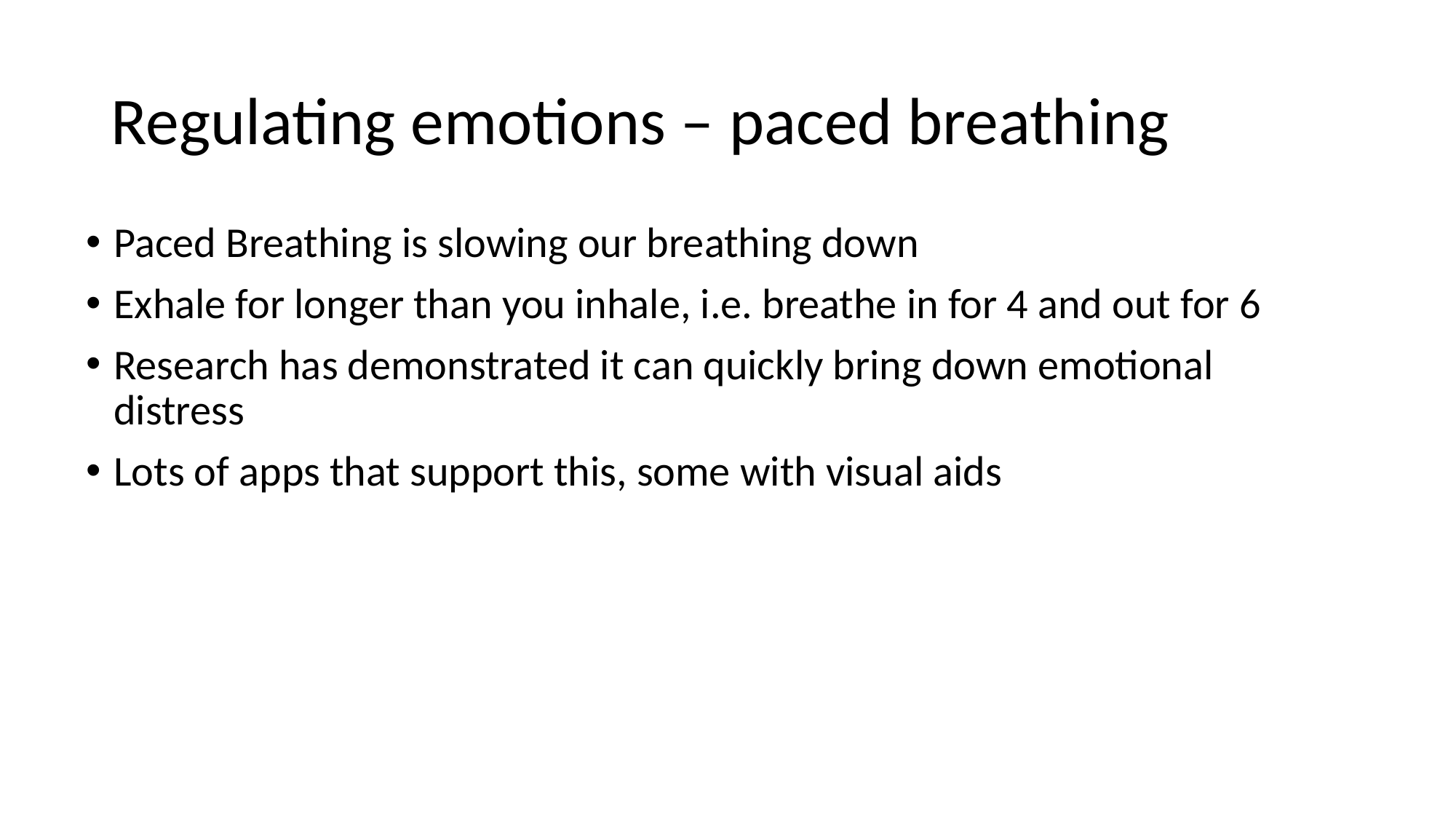

# Regulating emotions – paced breathing
Paced Breathing is slowing our breathing down
Exhale for longer than you inhale, i.e. breathe in for 4 and out for 6
Research has demonstrated it can quickly bring down emotional distress
Lots of apps that support this, some with visual aids